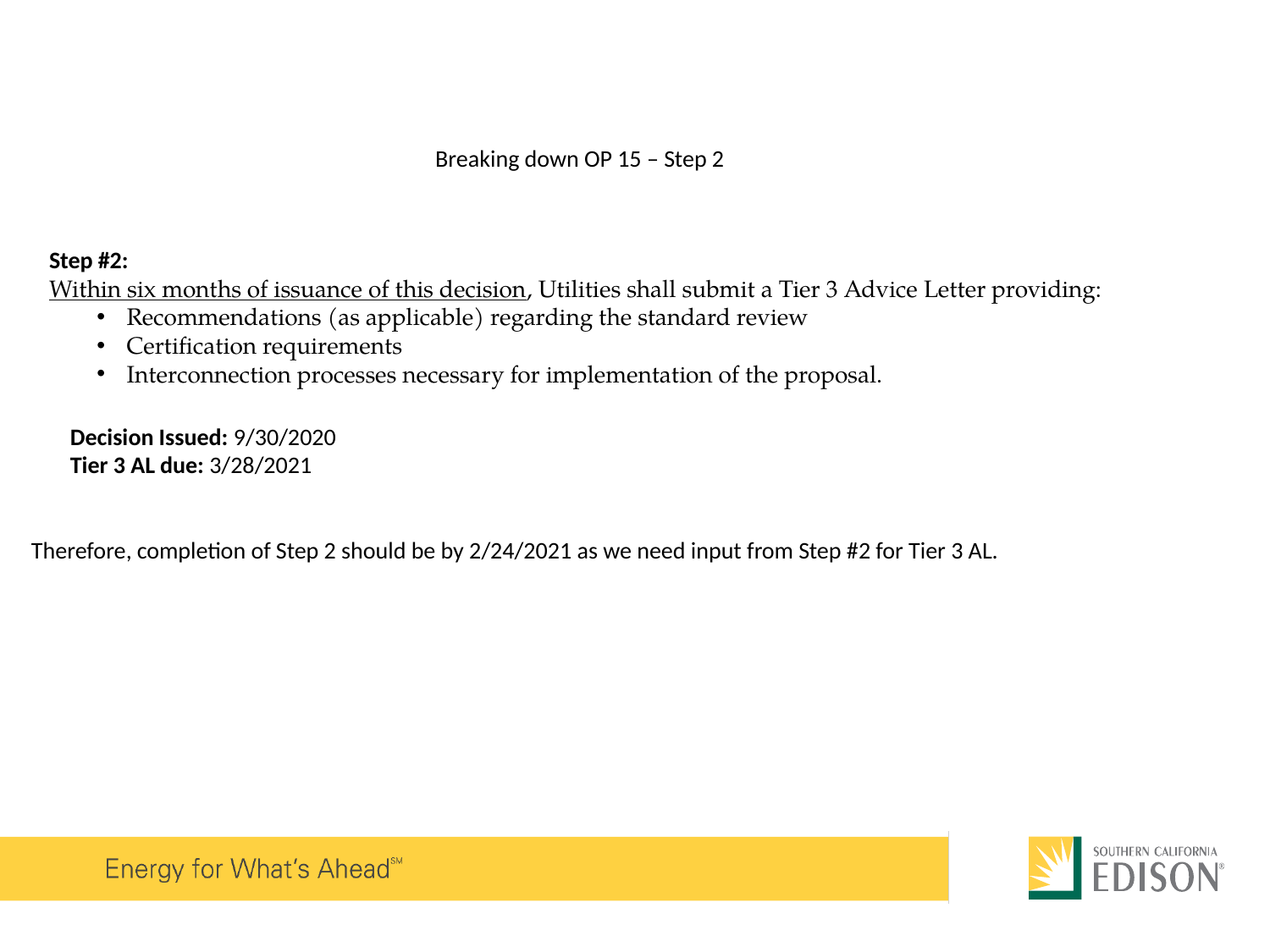

Breaking down OP 15 – Step 2
Step #2:
Within six months of issuance of this decision, Utilities shall submit a Tier 3 Advice Letter providing:
Recommendations (as applicable) regarding the standard review
Certification requirements
Interconnection processes necessary for implementation of the proposal.
Decision Issued: 9/30/2020
Tier 3 AL due: 3/28/2021
Therefore, completion of Step 2 should be by 2/24/2021 as we need input from Step #2 for Tier 3 AL.